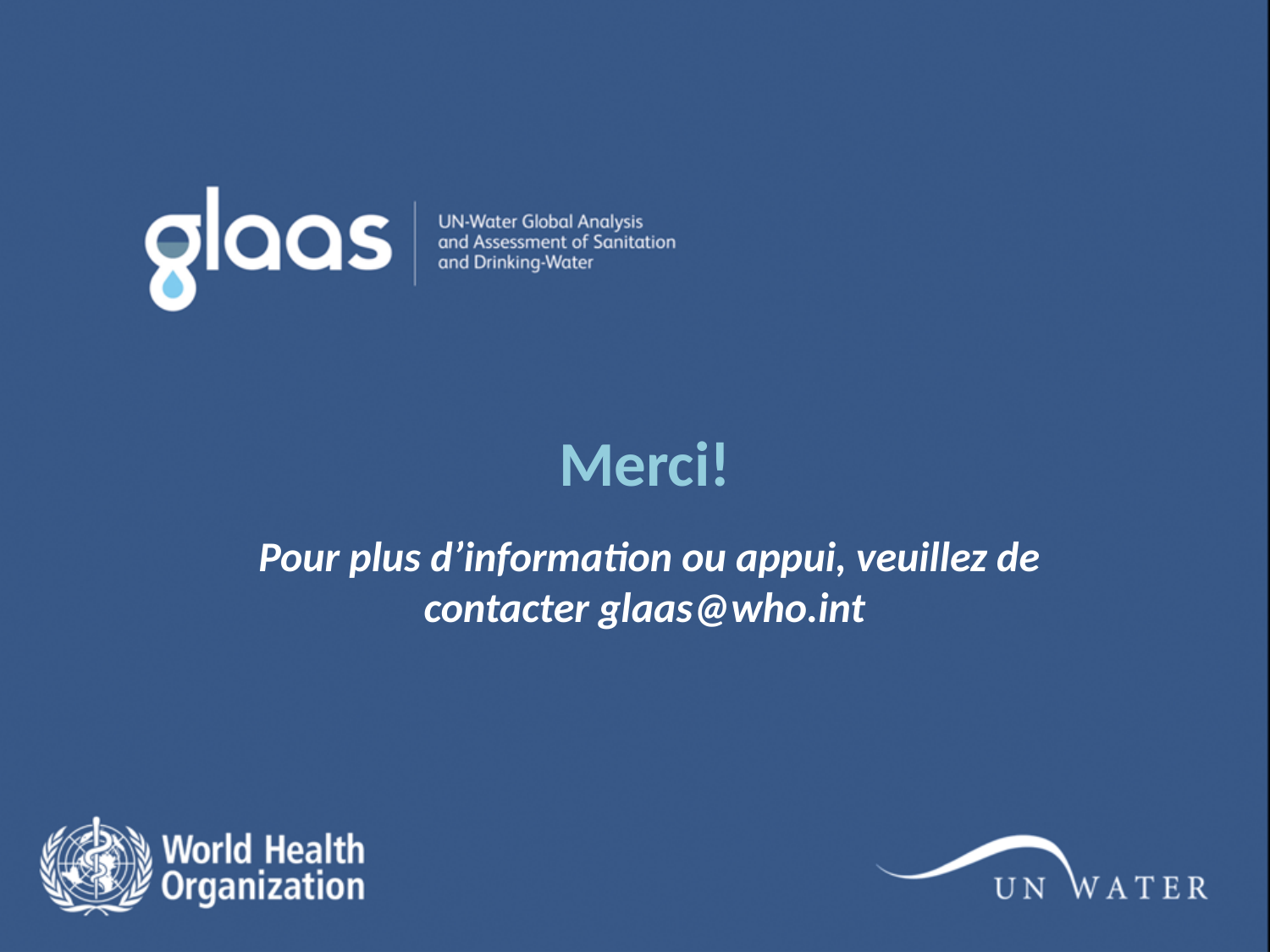

# Merci!
Pour plus d’information ou appui, veuillez de contacter glaas@who.int